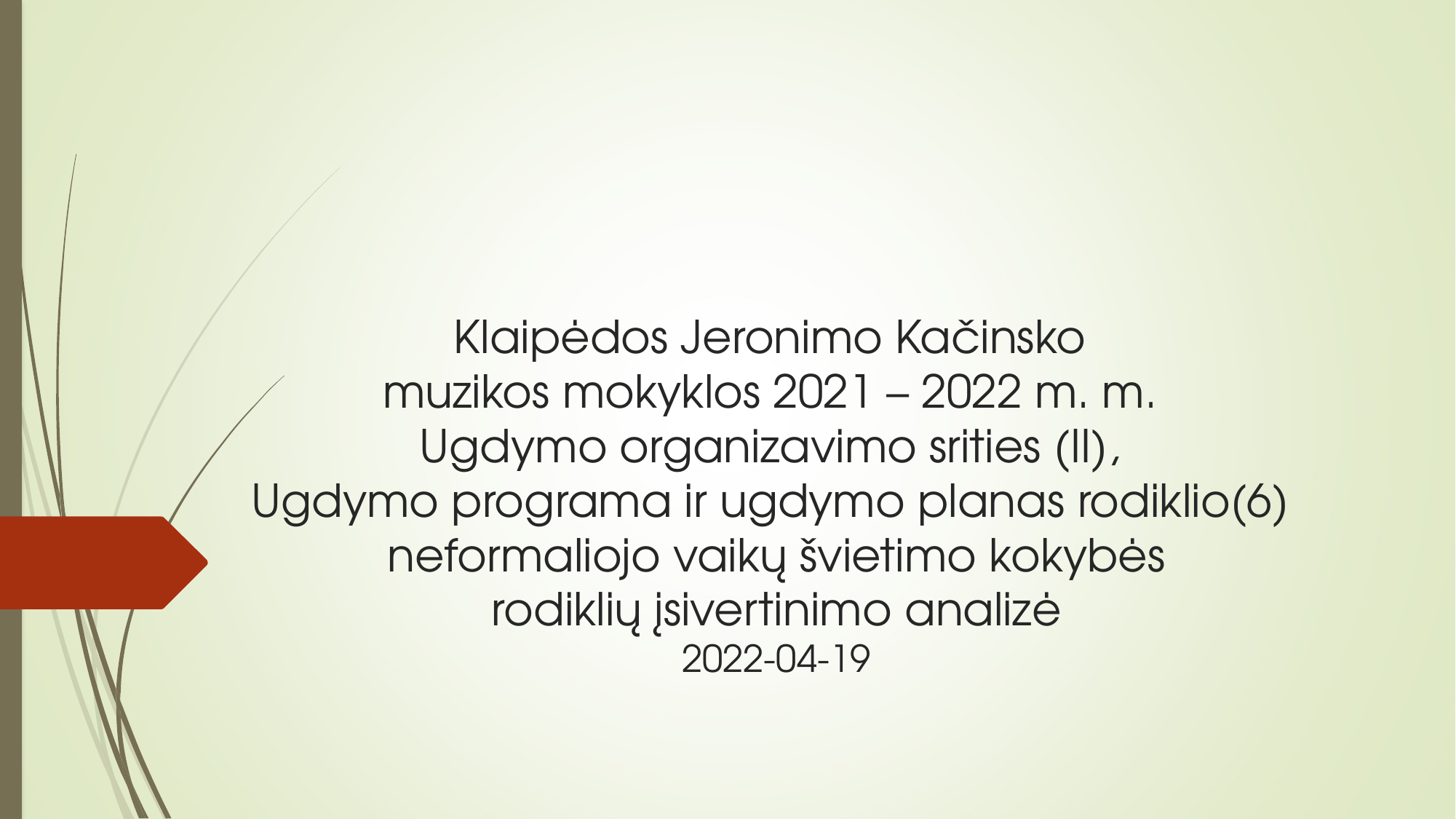

# Klaipėdos Jeronimo Kačinsko muzikos mokyklos 2021 – 2022 m. m. Ugdymo organizavimo srities (II), Ugdymo programa ir ugdymo planas rodiklio(6) neformaliojo vaikų švietimo kokybės rodiklių įsivertinimo analizė 2022-04-19